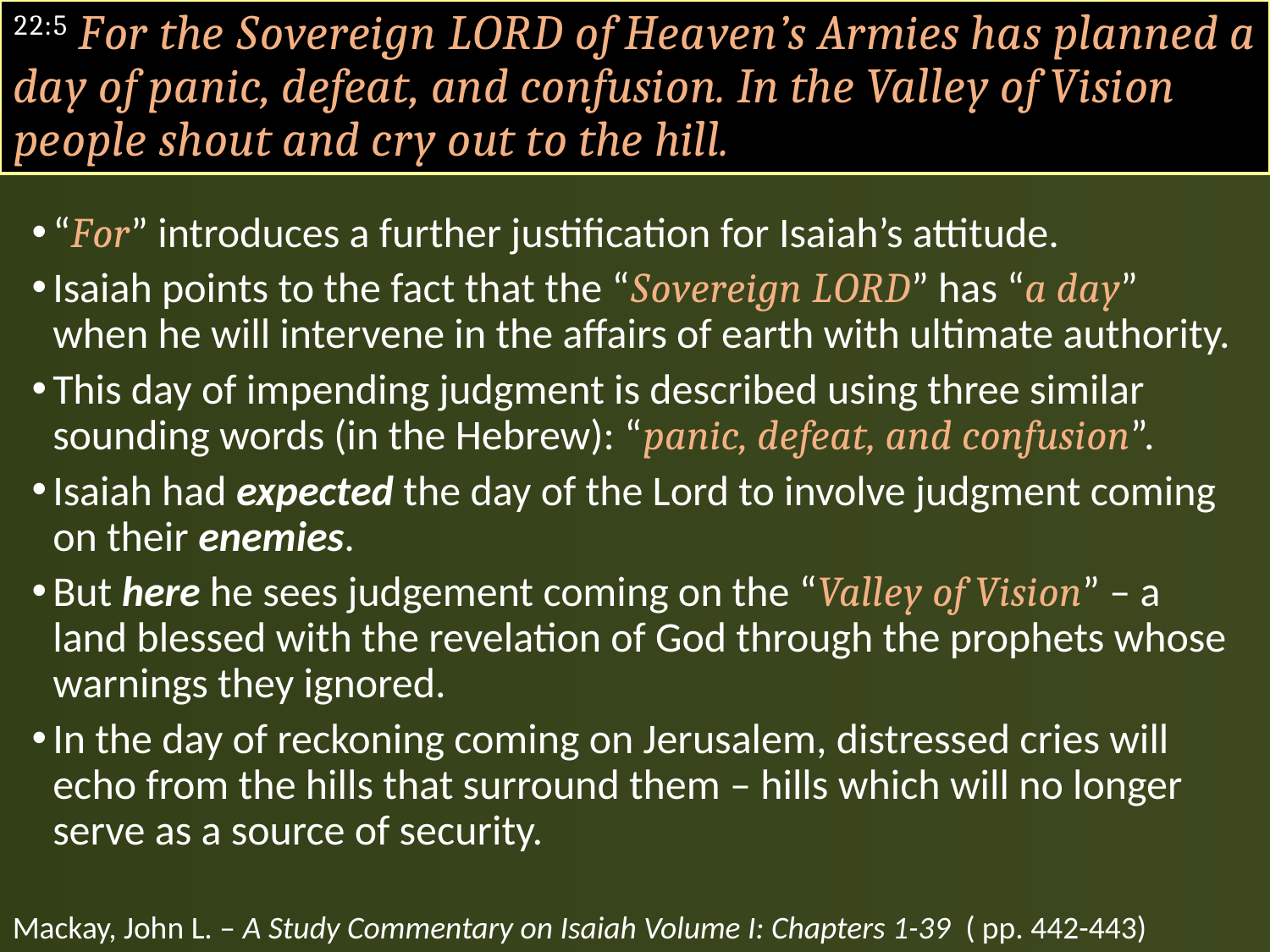

# 22:5 For the Sovereign LORD of Heaven’s Armies has planned a day of panic, defeat, and confusion. In the Valley of Vision people shout and cry out to the hill.
“For” introduces a further justification for Isaiah’s attitude.
Isaiah points to the fact that the “Sovereign LORD” has “a day” when he will intervene in the affairs of earth with ultimate authority.
This day of impending judgment is described using three similar sounding words (in the Hebrew): “panic, defeat, and confusion”.
Isaiah had expected the day of the Lord to involve judgment coming on their enemies.
But here he sees judgement coming on the “Valley of Vision” – a land blessed with the revelation of God through the prophets whose warnings they ignored.
In the day of reckoning coming on Jerusalem, distressed cries will echo from the hills that surround them – hills which will no longer serve as a source of security.

Mackay, John L. – A Study Commentary on Isaiah Volume I: Chapters 1-39  ( pp. 442-443)